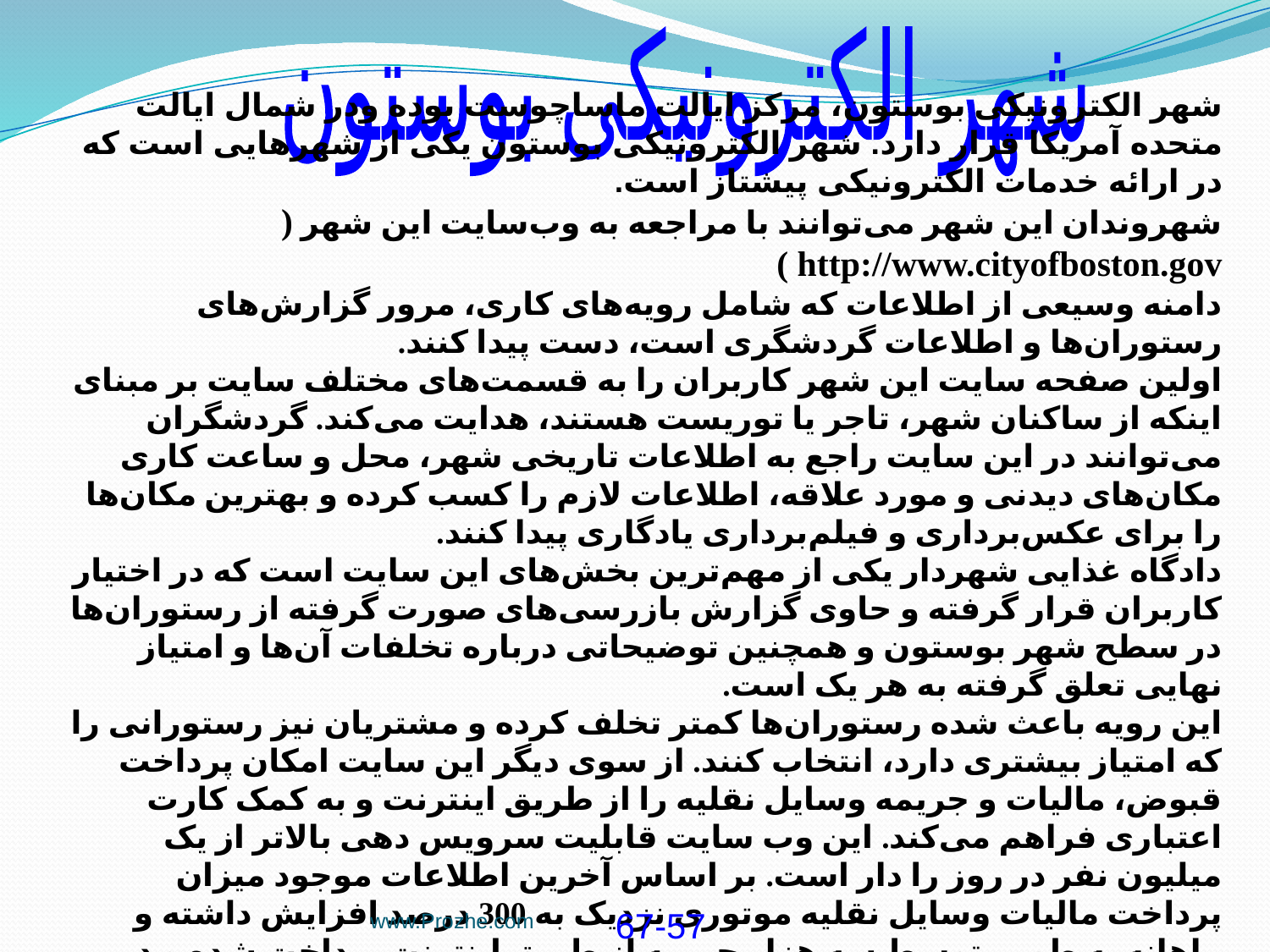

شهر الکترونیکی بوستون
شهر الکترونیکی بوستون، مرکز ایالت ماساچوست بوده ودر شمال ایالت متحده آمریکا قرار دارد. شهر الكترونيكى بوستون یکی از شهرهایی است که در ارائه خدمات الکترونیکی پیشتاز است.
شهروندان این شهر می‌توانند با مراجعه به وب‌سایت این شهر ( http://www.cityofboston.gov )
دامنه وسیعی از اطلاعات که شامل رویه‌های کاری، مرور گزارش‌های رستوران‌ها و اطلاعات گردشگری است، دست پیدا کنند.
اولین صفحه سایت این شهر کاربران را به قسمت‌های مختلف سایت بر مبنای اینکه از ساکنان شهر، تاجر یا توریست هستند، هدایت می‌کند. گردشگران می‌توانند در این سایت راجع به اطلاعات تاریخی شهر، محل و ساعت کاری مکان‌های دیدنی و مورد علاقه، اطلاعات لازم را کسب کرده و بهترین مکان‌ها را برای عکس‌برداری و فیلم‌برداری یادگاری پیدا کنند.
دادگاه غذایی شهردار یکی از مهم‌ترین بخش‌های این سایت است که در اختیار کاربران قرار گرفته و حاوی گزارش بازرسی‌های صورت گرفته از رستوران‌ها در سطح شهر بوستون و همچنین توضیحاتی درباره تخلفات آن‌ها و امتیاز نهایی تعلق گرفته به هر یک است.
این رویه باعث شده رستوران‌ها کمتر تخلف کرده و مشتریان نیز رستورانی را که امتیاز بیشتری دارد، انتخاب ‌کنند. از سوی دیگر این سایت امکان پرداخت قبوض، مالیات و جریمه وسایل نقلیه را از طریق اینترنت و به کمک کارت اعتباری فراهم می‌کند. این وب ‌سایت قابلیت سرویس ‌دهی بالاتر از یک میلیون نفر در روز را دار است. بر اساس آخرین اطلاعات موجود میزان پرداخت مالیات وسایل نقلیه موتوری نزدیک به 300 درصد افزایش داشته و ماهانه به ‌طور متوسط سه هزار جریمه از طریق اینترنت پرداخت شده و در طول یک سال شش هزار پرداخت در این شهر به‌صورت برخط (online) صورت گرفته است.

www.Prozhe.com
67-57